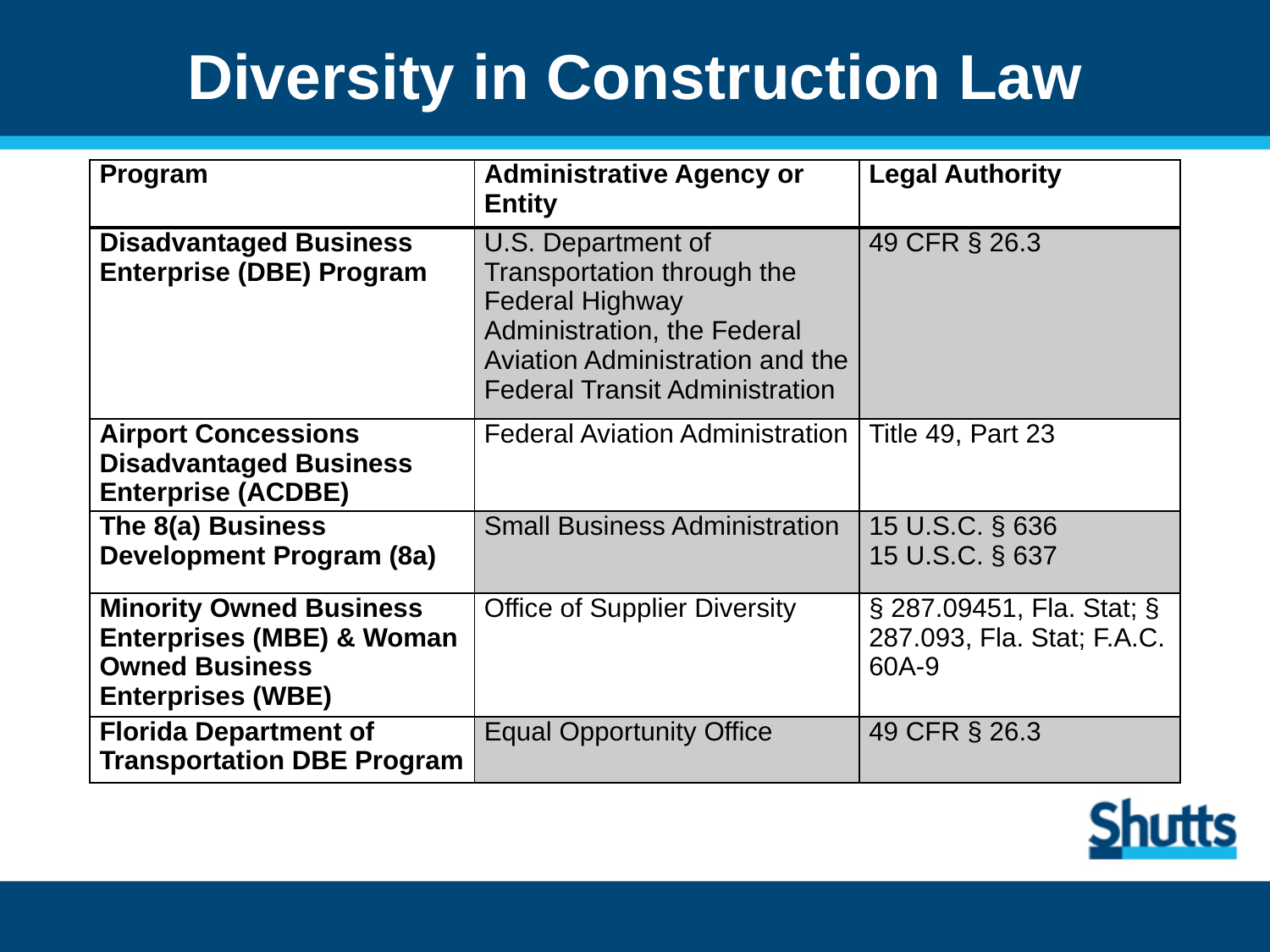

# Diversity in Construction Law
| Program | Administrative Agency or Entity | Legal Authority |
| --- | --- | --- |
| Disadvantaged Business Enterprise (DBE) Program | U.S. Department of Transportation through the Federal Highway Administration, the Federal Aviation Administration and the Federal Transit Administration | 49 CFR § 26.3 |
| Airport Concessions Disadvantaged Business Enterprise (ACDBE) | Federal Aviation Administration | Title 49, Part 23 |
| The 8(a) Business Development Program (8a) | Small Business Administration | 15 U.S.C. § 636 15 U.S.C. § 637 |
| Minority Owned Business Enterprises (MBE) & Woman Owned Business Enterprises (WBE) | Office of Supplier Diversity | § 287.09451, Fla. Stat; § 287.093, Fla. Stat; F.A.C. 60A-9 |
| Florida Department of Transportation DBE Program | Equal Opportunity Office | 49 CFR § 26.3 |